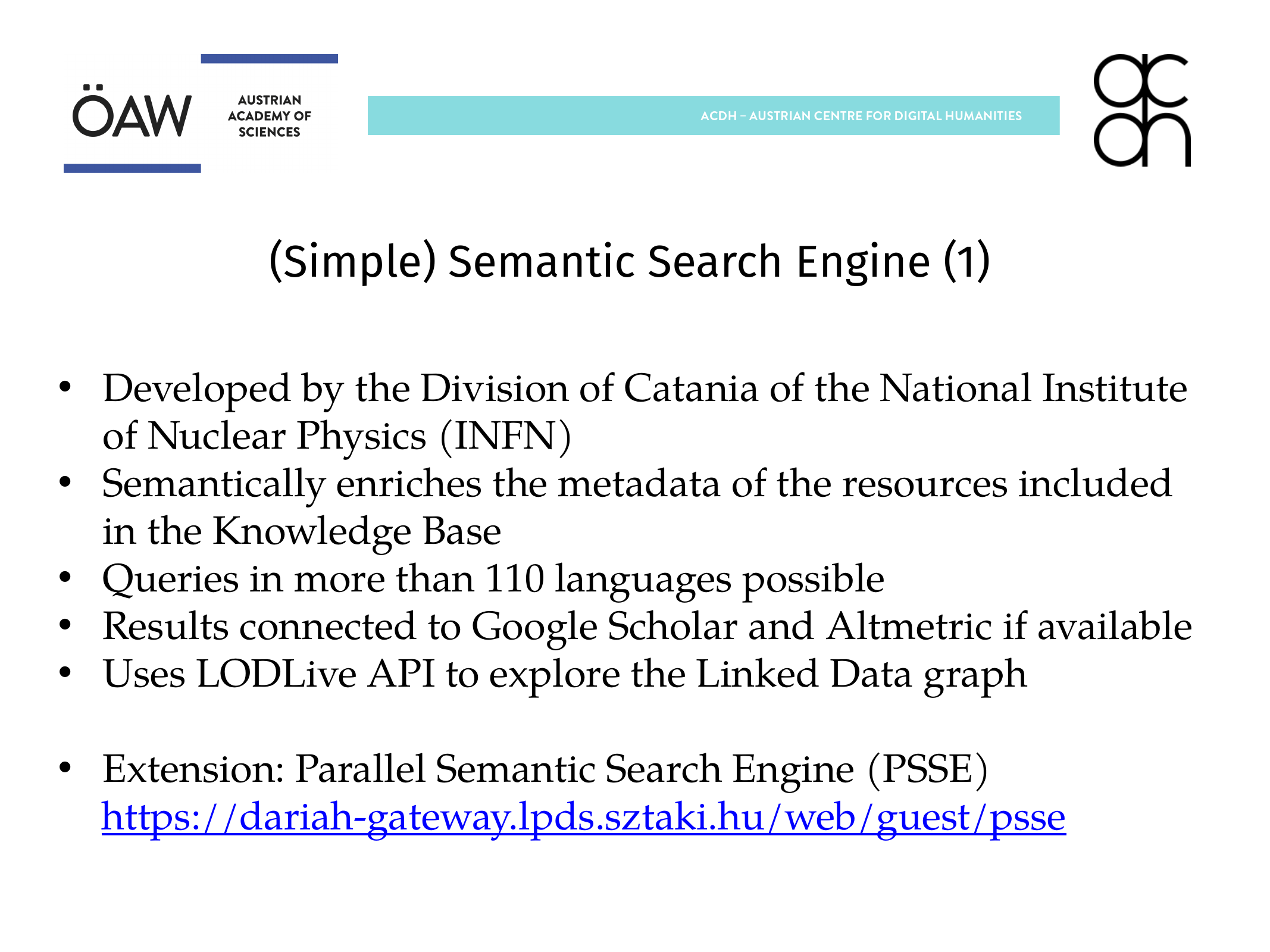

(Simple) Semantic Search Engine (1)
Developed by the Division of Catania of the National Institute of Nuclear Physics (INFN)
Semantically enriches the metadata of the resources included in the Knowledge Base
Queries in more than 110 languages possible
Results connected to Google Scholar and Altmetric if available
Uses LODLive API to explore the Linked Data graph

Extension: Parallel Semantic Search Engine (PSSE)
	https://dariah-gateway.lpds.sztaki.hu/web/guest/psse